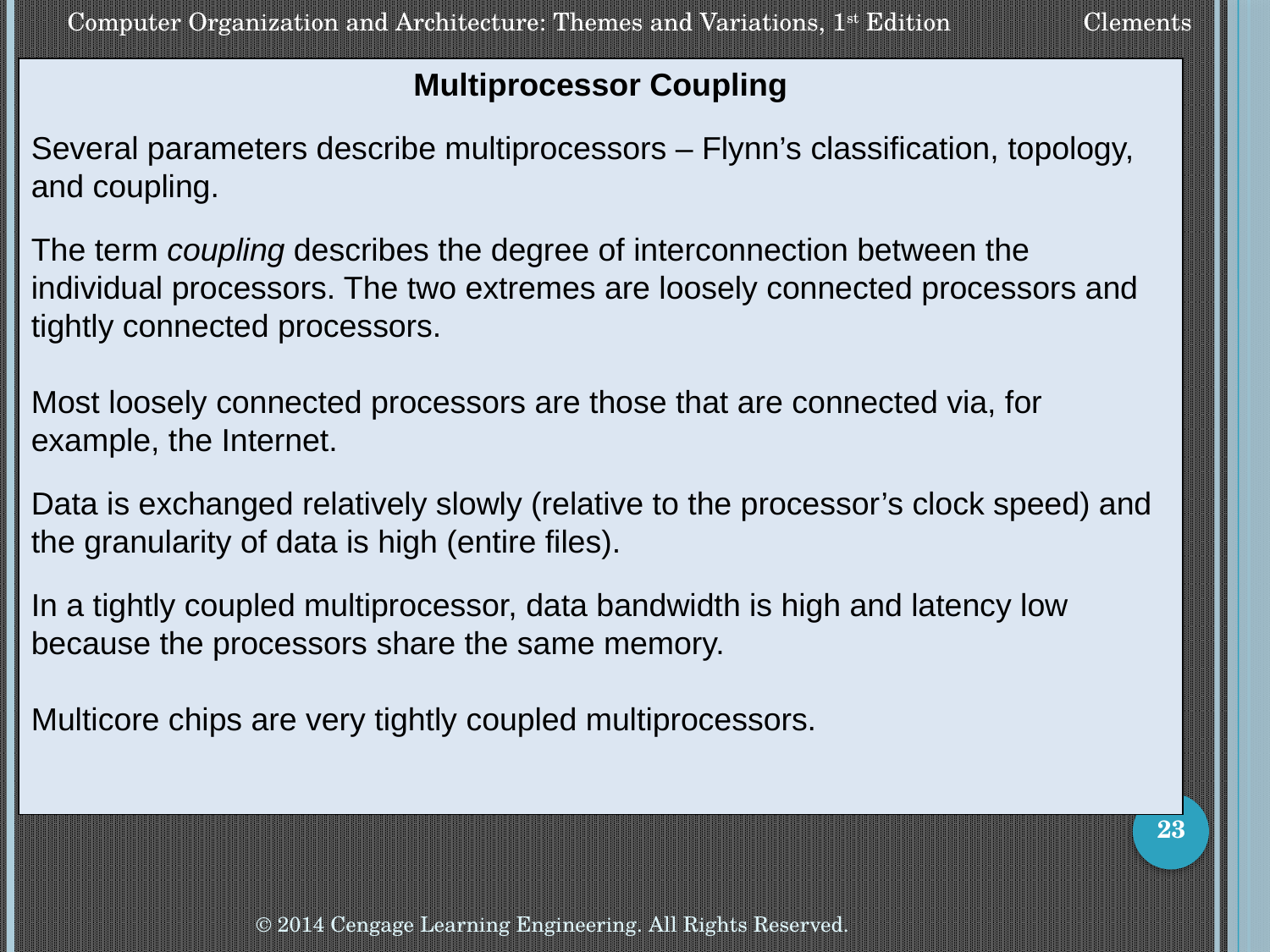

Computer Organization and Architecture: Themes and Variations, 1st Edition 	Clements
Multiprocessor Coupling

Several parameters describe multiprocessors – Flynn’s classification, topology, and coupling.

The term coupling describes the degree of interconnection between the individual processors. The two extremes are loosely connected processors and tightly connected processors.

Most loosely connected processors are those that are connected via, for example, the Internet.

Data is exchanged relatively slowly (relative to the processor’s clock speed) and the granularity of data is high (entire files).

In a tightly coupled multiprocessor, data bandwidth is high and latency low because the processors share the same memory.

Multicore chips are very tightly coupled multiprocessors.
23
© 2014 Cengage Learning Engineering. All Rights Reserved.